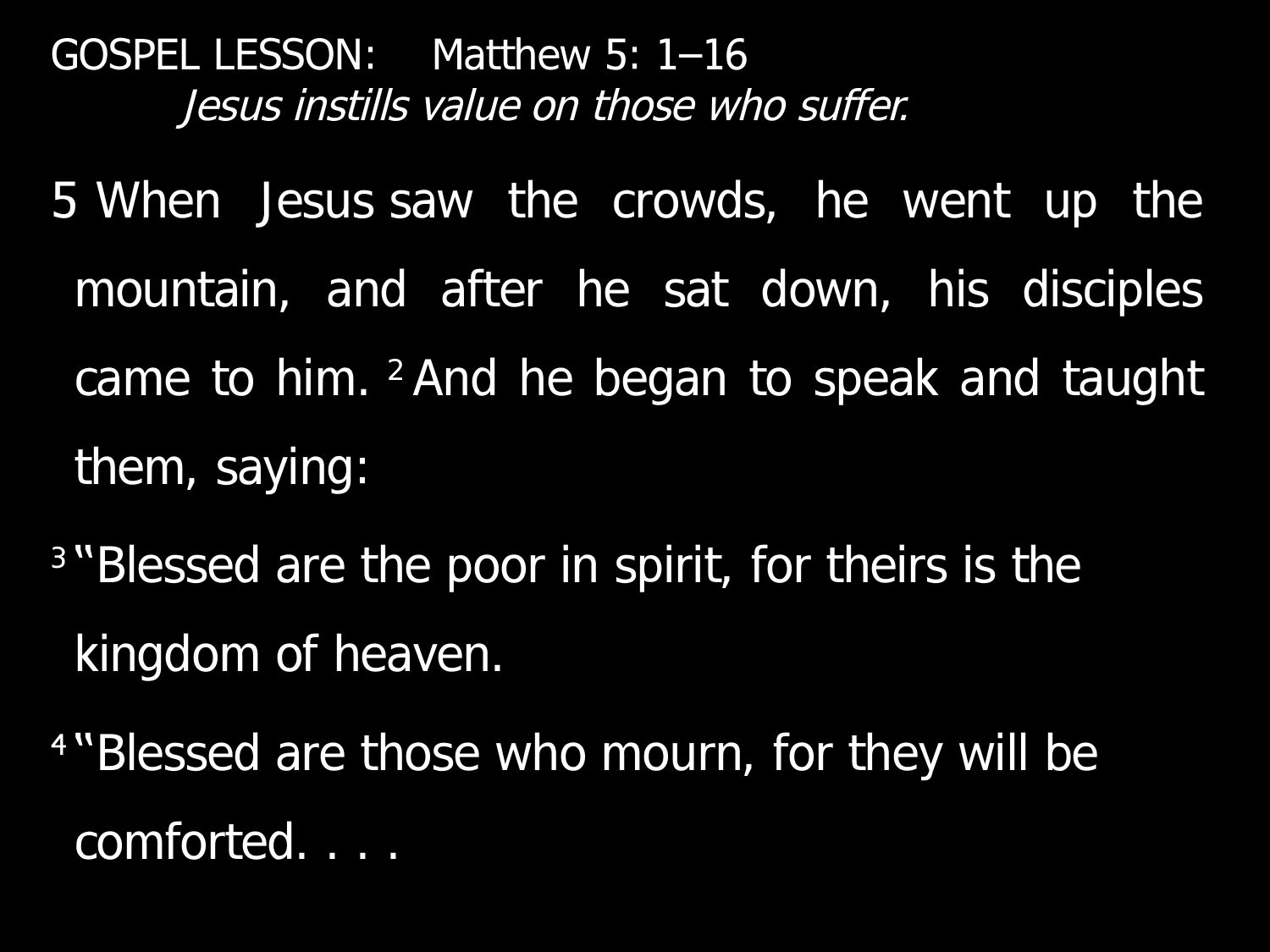

GOSPEL LESSON:	Matthew 5: 1–16
	Jesus instills value on those who suffer.
5 When Jesus saw the crowds, he went up the mountain, and after he sat down, his disciples came to him. 2 And he began to speak and taught them, saying:
3 “Blessed are the poor in spirit, for theirs is the kingdom of heaven.
4 “Blessed are those who mourn, for they will be comforted. . . .